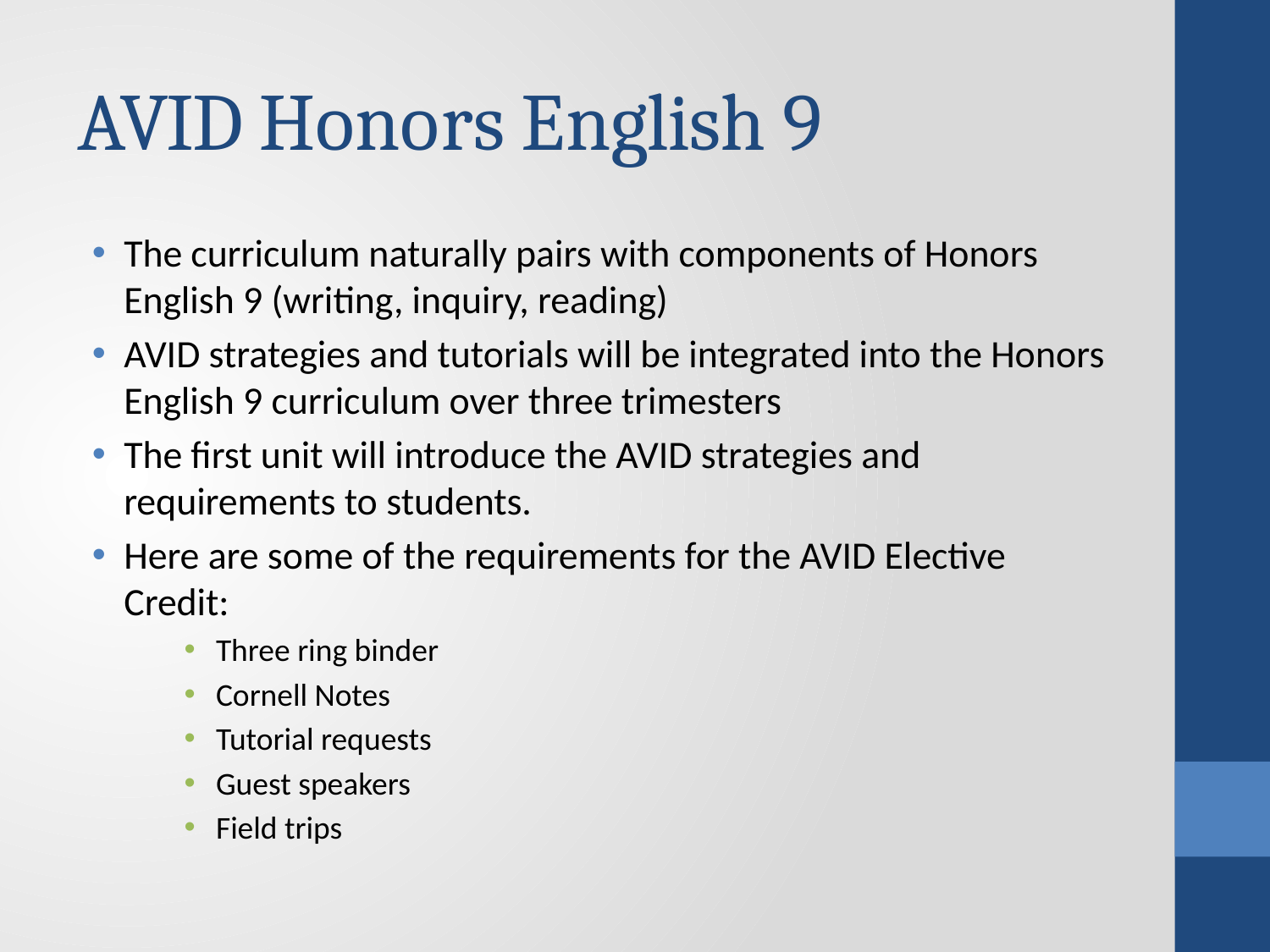

# AVID Honors English 9
The curriculum naturally pairs with components of Honors English 9 (writing, inquiry, reading)
AVID strategies and tutorials will be integrated into the Honors English 9 curriculum over three trimesters
The first unit will introduce the AVID strategies and requirements to students.
Here are some of the requirements for the AVID Elective Credit:
Three ring binder
Cornell Notes
Tutorial requests
Guest speakers
Field trips